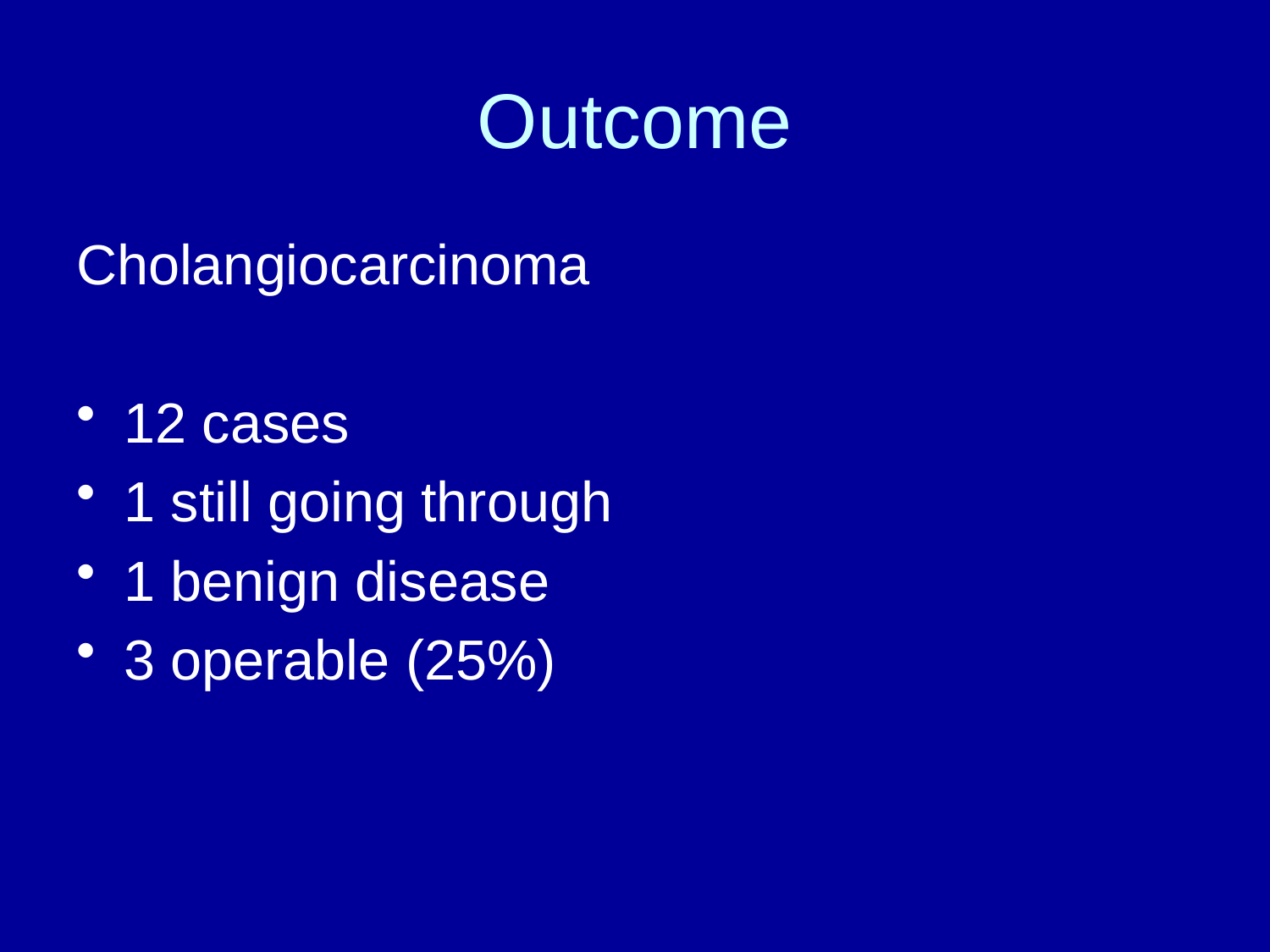

# Outcome
Cholangiocarcinoma

12 cases
1 still going through
1 benign disease
3 operable (25%)